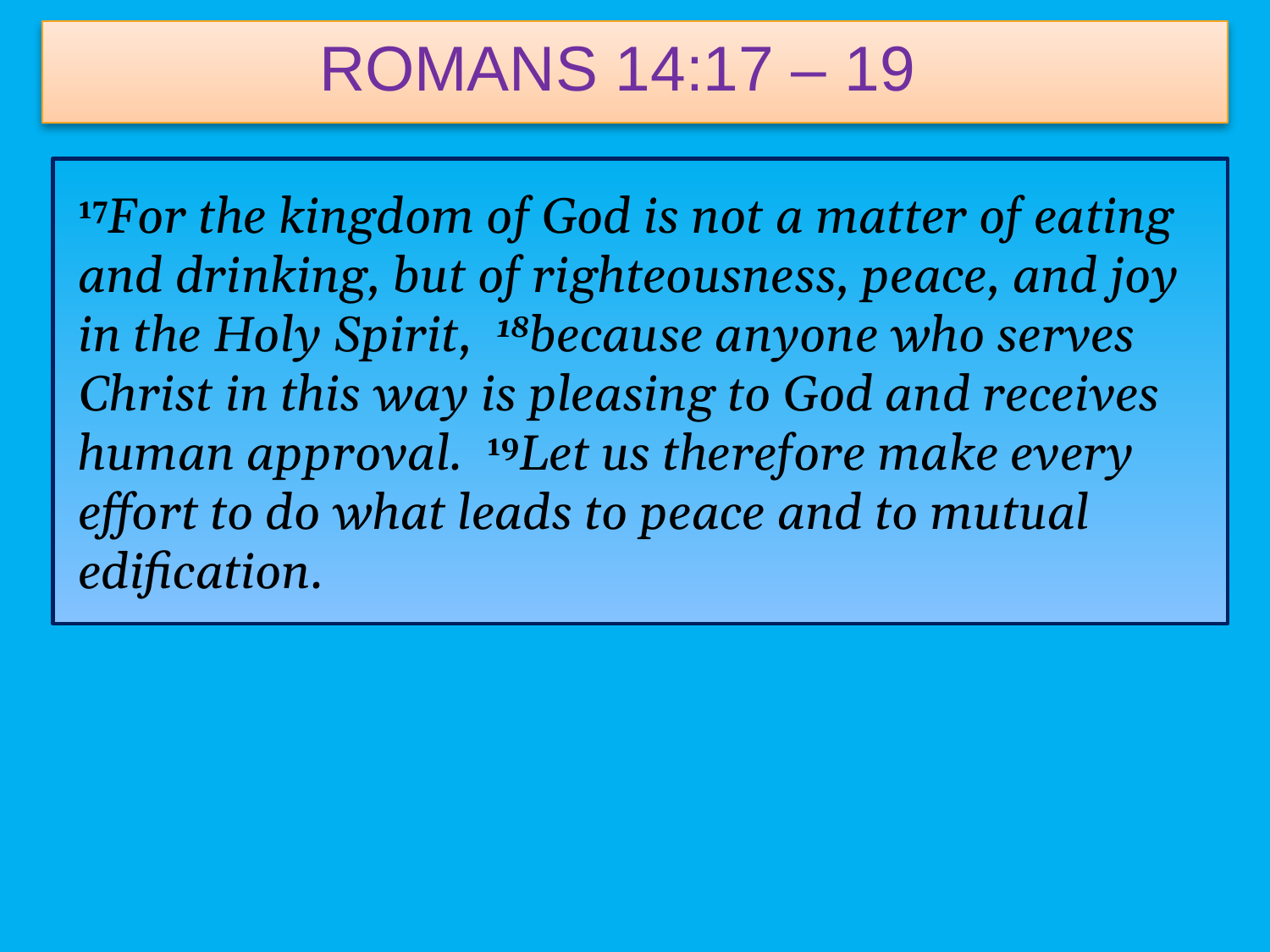

Romans 14:17 – 19
17For the kingdom of God is not a matter of eating and drinking, but of righteousness, peace, and joy in the Holy Spirit,  18because anyone who serves Christ in this way is pleasing to God and receives human approval.  19Let us therefore make every effort to do what leads to peace and to mutual edification.